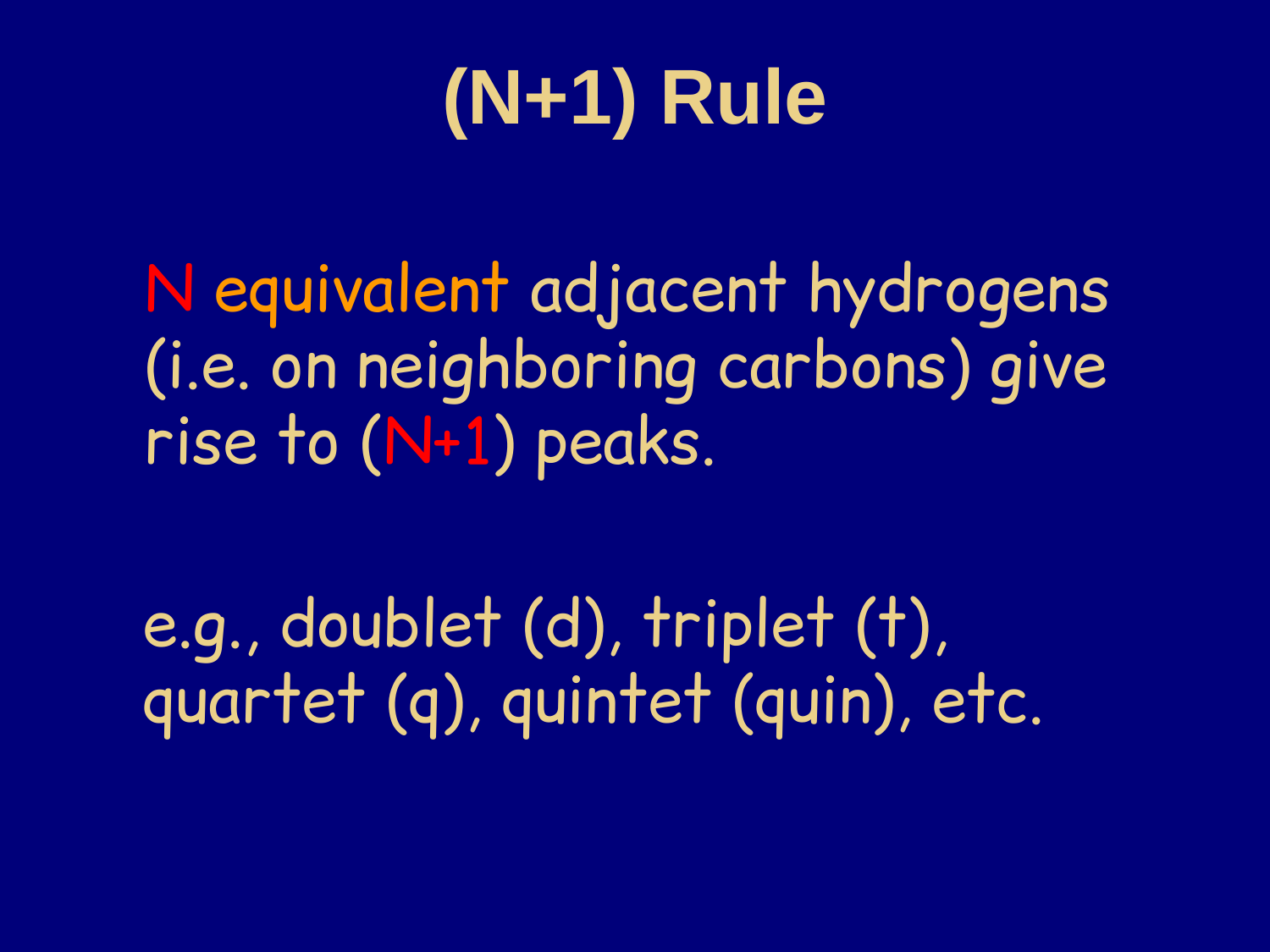

# (N+1) Rule
N equivalent adjacent hydrogens (i.e. on neighboring carbons) give rise to (N+1) peaks.
e.g., doublet (d), triplet (t), quartet (q), quintet (quin), etc.